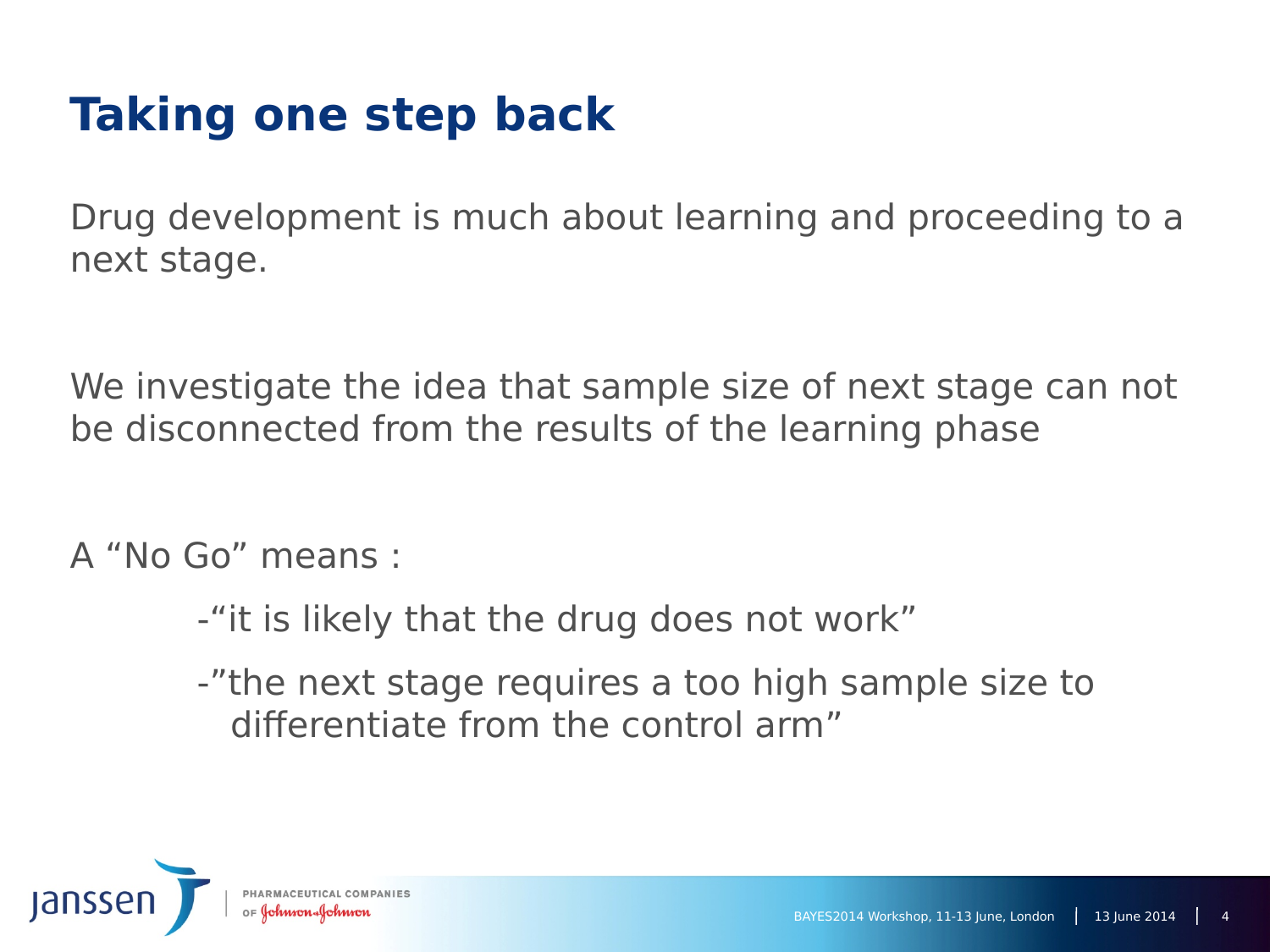

# Taking one step back
Drug development is much about learning and proceeding to a next stage.

We investigate the idea that sample size of next stage can not be disconnected from the results of the learning phase

A “No Go” means :
	-“it is likely that the drug does not work”
	-”the next stage requires a too high sample size to 	   differentiate from the control arm”

4
BAYES2014 Workshop, 11-13 June, London
13 June 2014